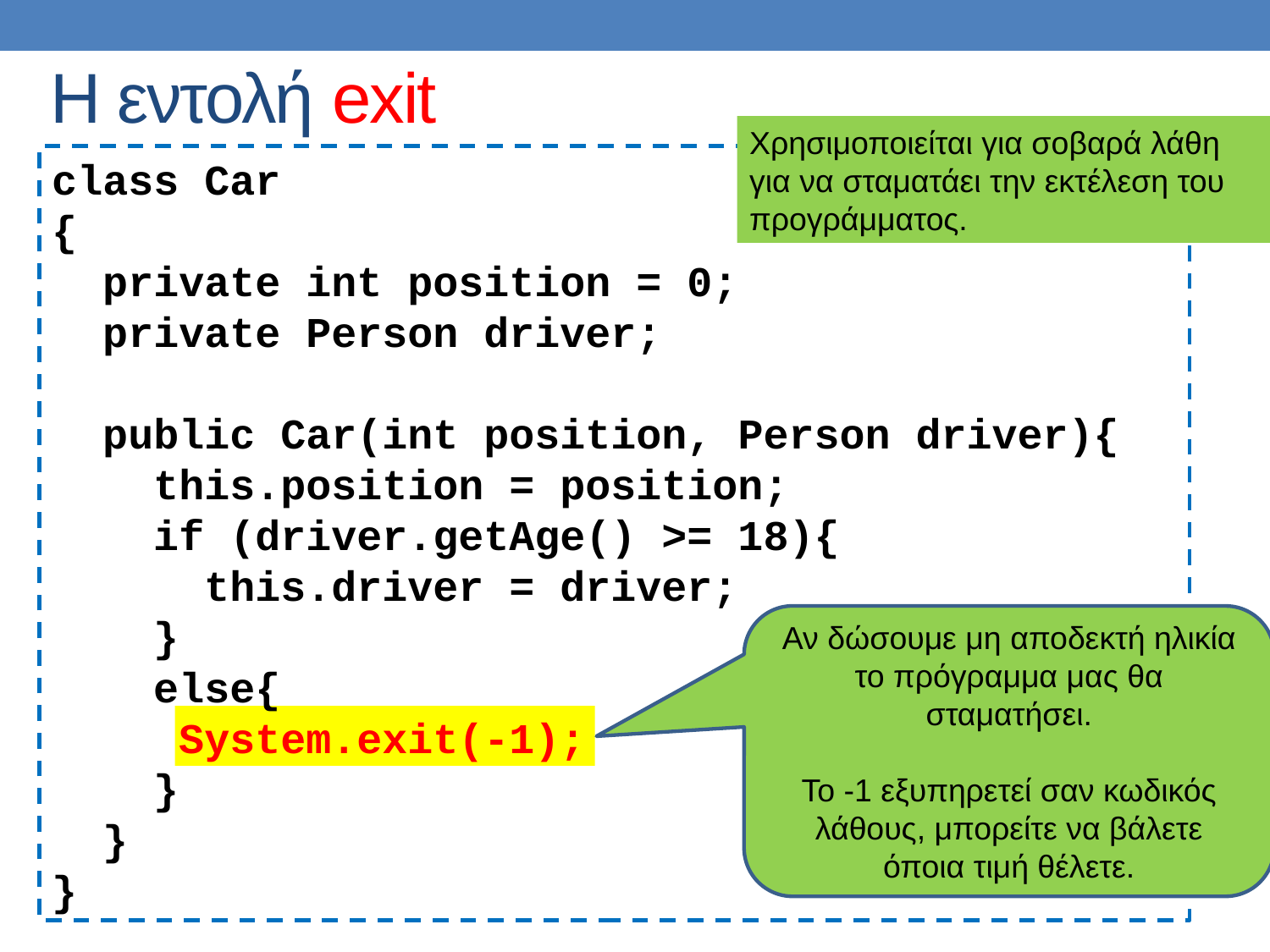

# Η εντολή exit
Χρησιμοποιείται για σοβαρά λάθη για να σταματάει την εκτέλεση του προγράμματος.
class Car
{
  private int position = 0;
  private Person driver;

  public Car(int position, Person driver){
    this.position = position;
    if (driver.getAge() >= 18){
	 this.driver = driver;
    }
    else{
	System.exit(-1);
    }
  }
}
Αν δώσουμε μη αποδεκτή ηλικία το πρόγραμμα μας θα σταματήσει.

Το -1 εξυπηρετεί σαν κωδικός λάθους, μπορείτε να βάλετε όποια τιμή θέλετε.